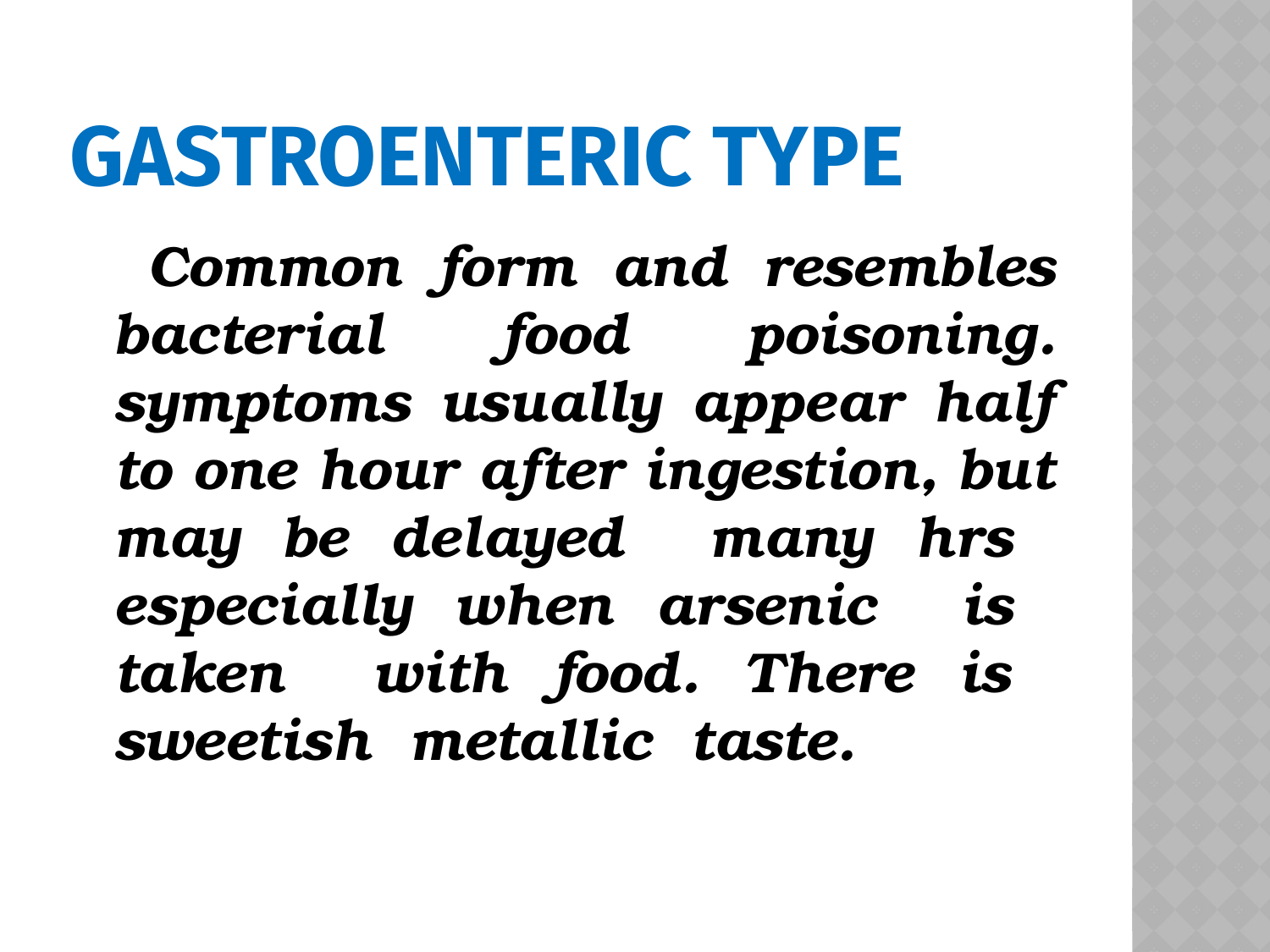

# GASTROENTERIC TYPE
  Common form and resembles bacterial food poisoning. symptoms usually appear half to one hour after ingestion, but may be delayed  many hrs  especially when arsenic  is  taken  with food. There is  sweetish  metallic  taste.